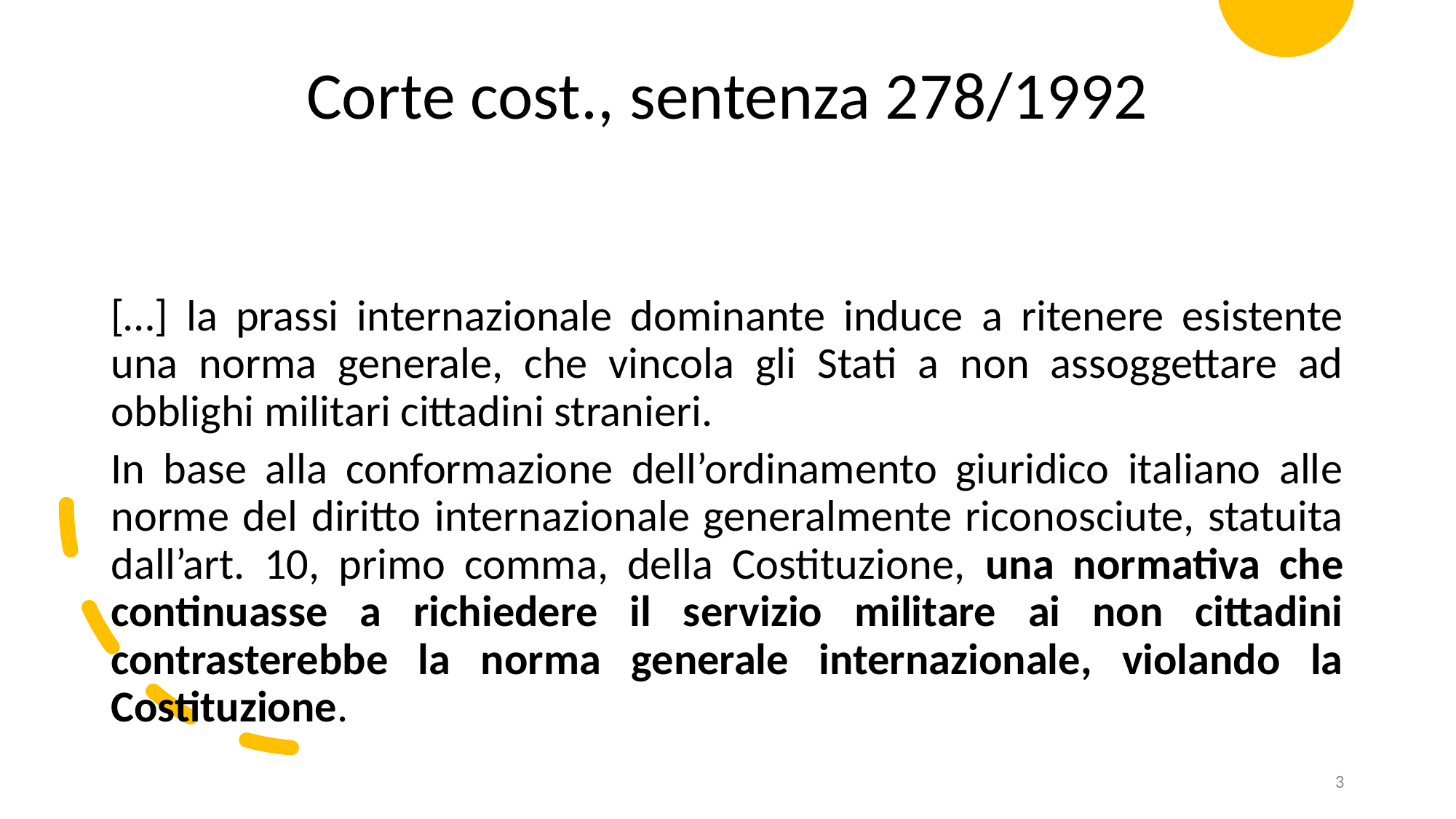

Corte cost., sentenza 278/1992

[…] la prassi internazionale dominante induce a ritenere esistente una norma generale, che vincola gli Stati a non assoggettare ad obblighi militari cittadini stranieri.
In base alla conformazione dell’ordinamento giuridico italiano alle norme del diritto internazionale generalmente riconosciute, statuita dall’art. 10, primo comma, della Costituzione, una normativa che continuasse a richiedere il servizio militare ai non cittadini contrasterebbe la norma generale internazionale, violando la Costituzione.

3